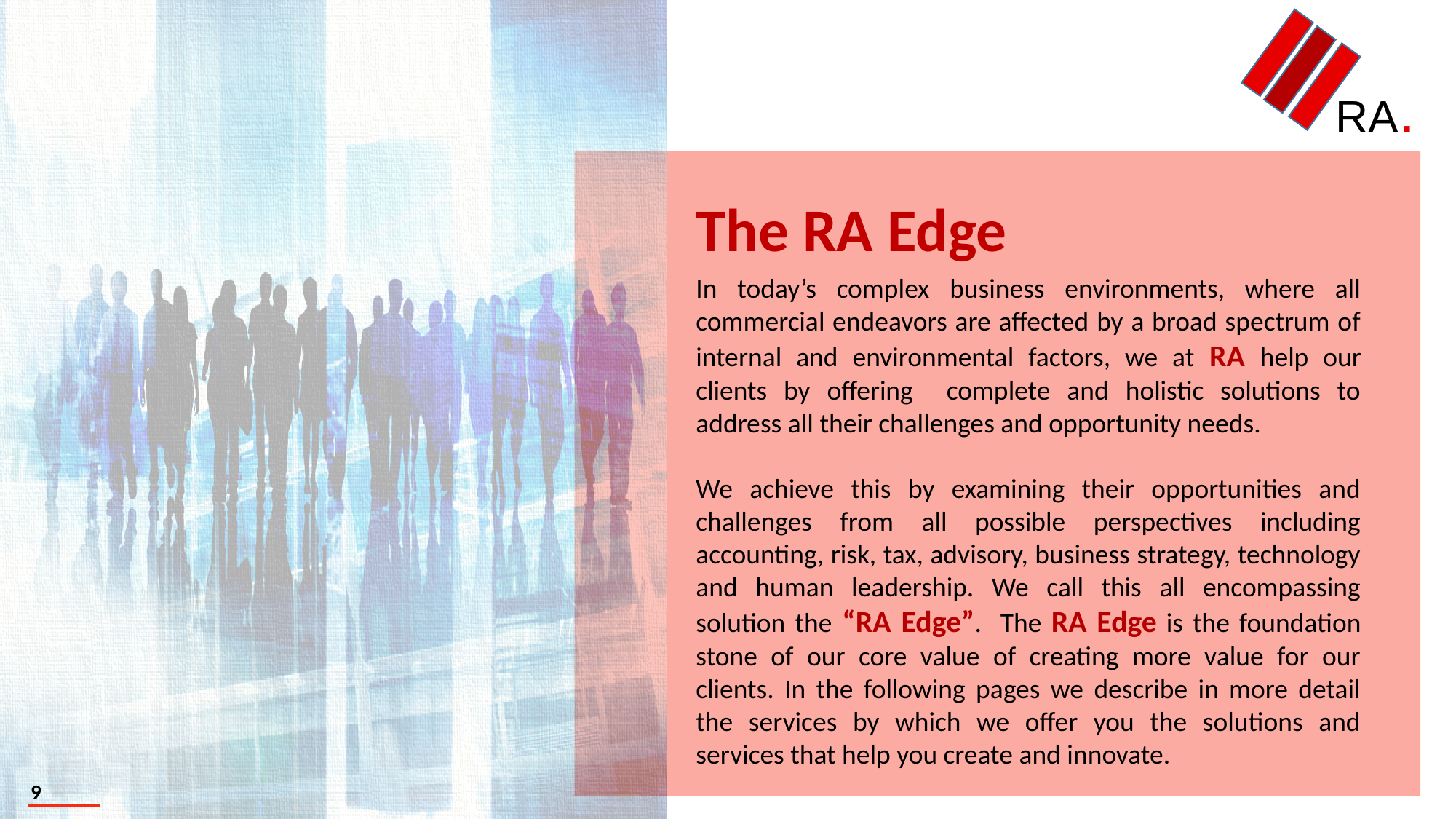

RA.

The RA Edge

In today’s complex business environments, where all commercial endeavors are affected by a broad spectrum of internal and environmental factors, we at RA help our clients by offering  complete and holistic solutions to address all their challenges and opportunity needs.

We achieve this by examining their opportunities and challenges from all possible perspectives including accounting, risk, tax, advisory, business strategy, technology and human leadership. We call this all encompassing solution the “RA Edge”.  The RA Edge is the foundation stone of our core value of creating more value for our clients. In the following pages we describe in more detail the services by which we offer you the solutions and services that help you create and innovate.

9